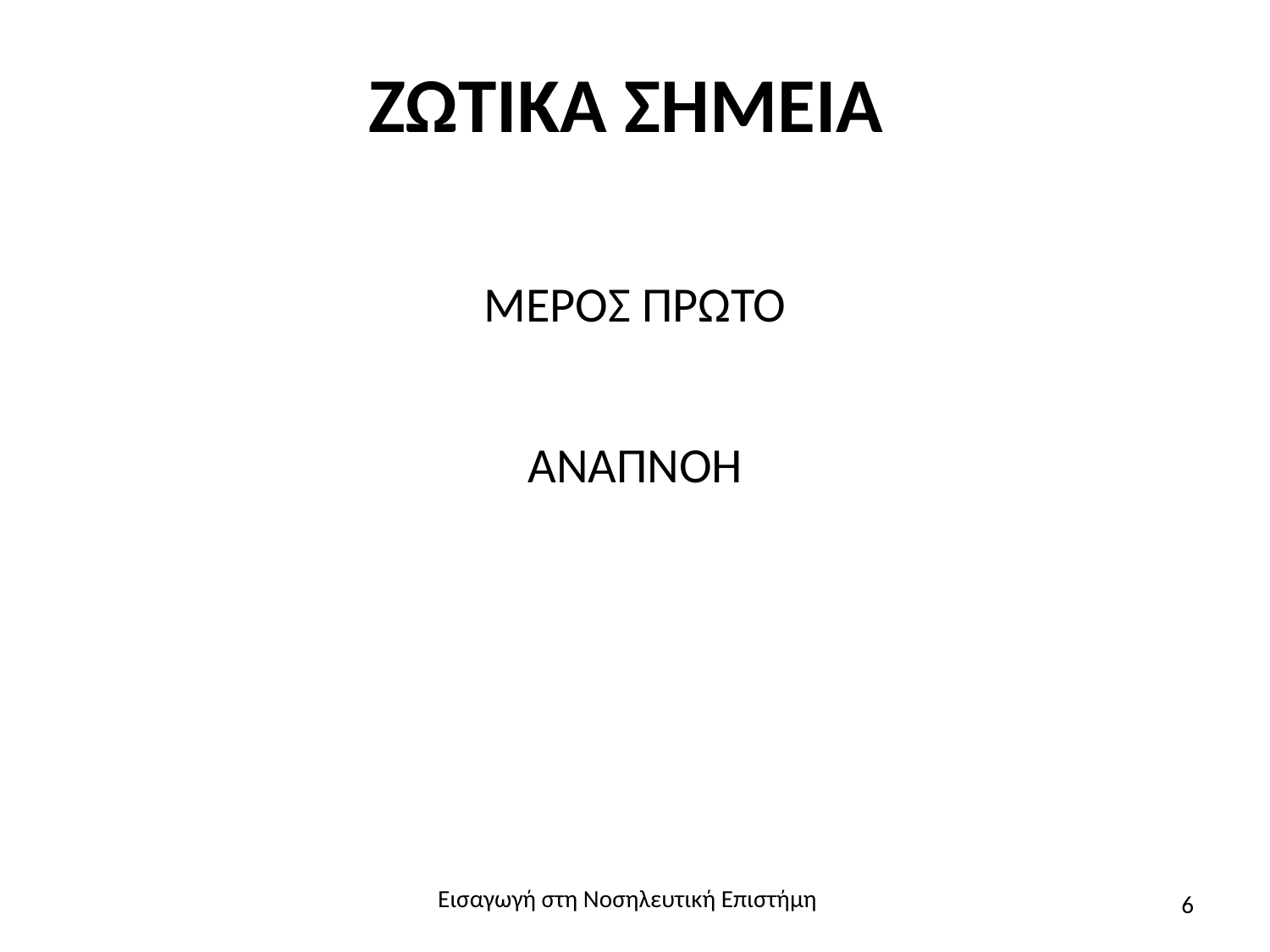

# ΖΩΤΙΚΑ ΣΗΜΕΙΑ
ΜΕΡΟΣ ΠΡΩΤΟ

ΑΝΑΠΝΟΗ
Εισαγωγή στη Νοσηλευτική Επιστήμη

6